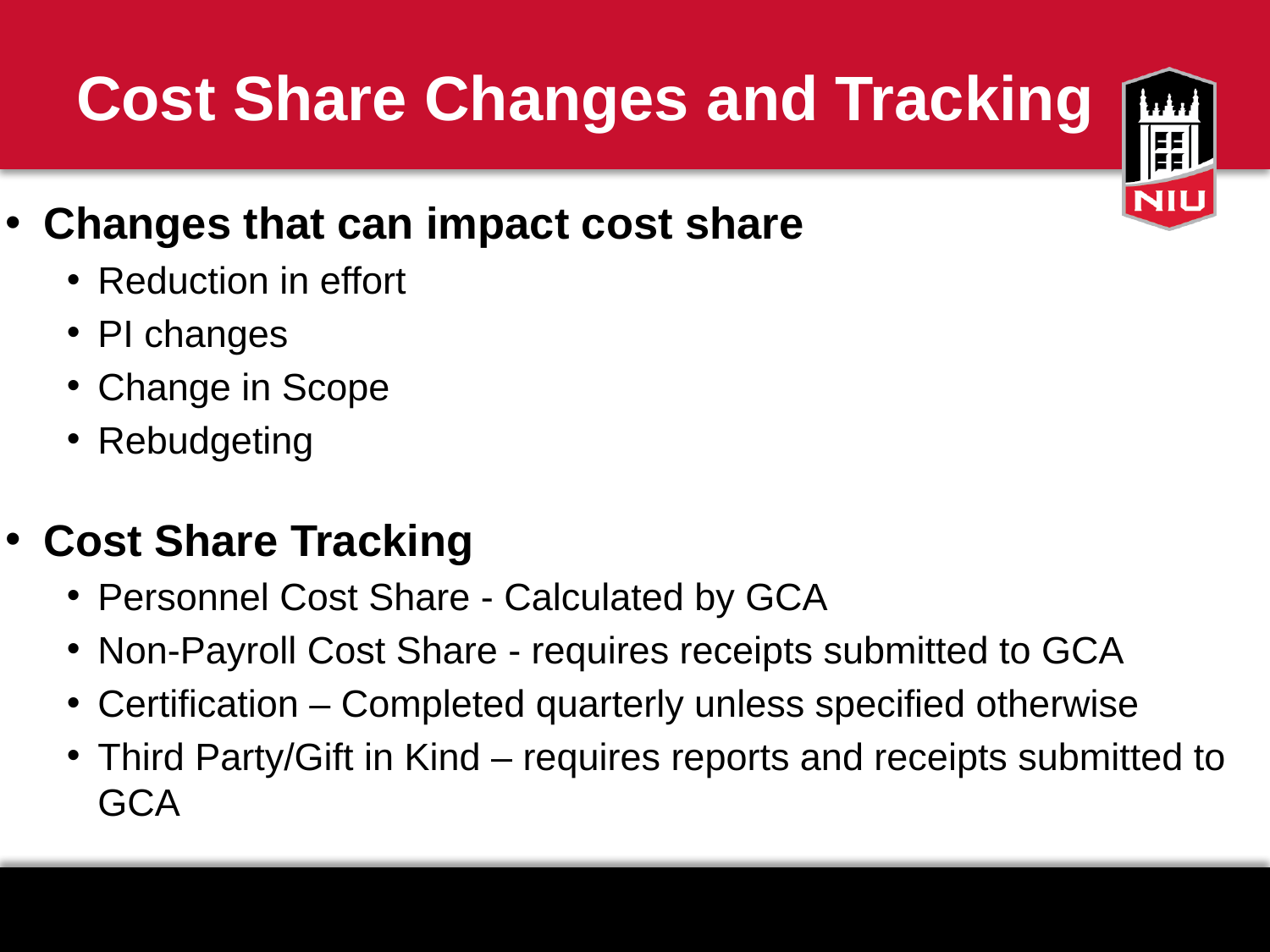

# Cost Share Changes and Tracking
Changes that can impact cost share
Reduction in effort
PI changes
Change in Scope
Rebudgeting

Cost Share Tracking
Personnel Cost Share - Calculated by GCA
Non-Payroll Cost Share - requires receipts submitted to GCA
Certification – Completed quarterly unless specified otherwise
Third Party/Gift in Kind – requires reports and receipts submitted to GCA